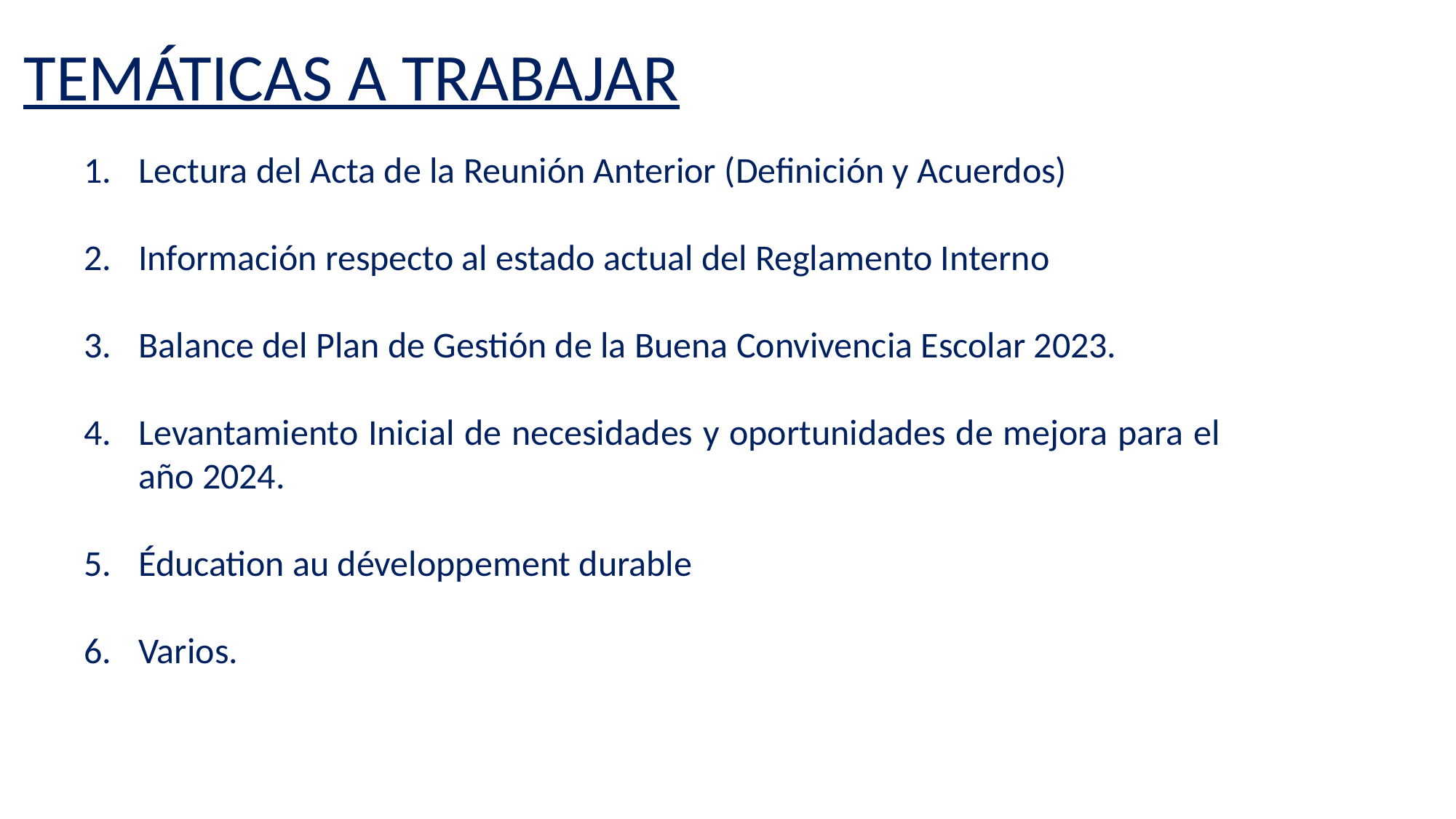

# TEMÁTICAS A TRABAJAR
Lectura del Acta de la Reunión Anterior (Definición y Acuerdos)

Información respecto al estado actual del Reglamento Interno

Balance del Plan de Gestión de la Buena Convivencia Escolar 2023.

Levantamiento Inicial de necesidades y oportunidades de mejora para el año 2024.

Éducation au développement durable

Varios.